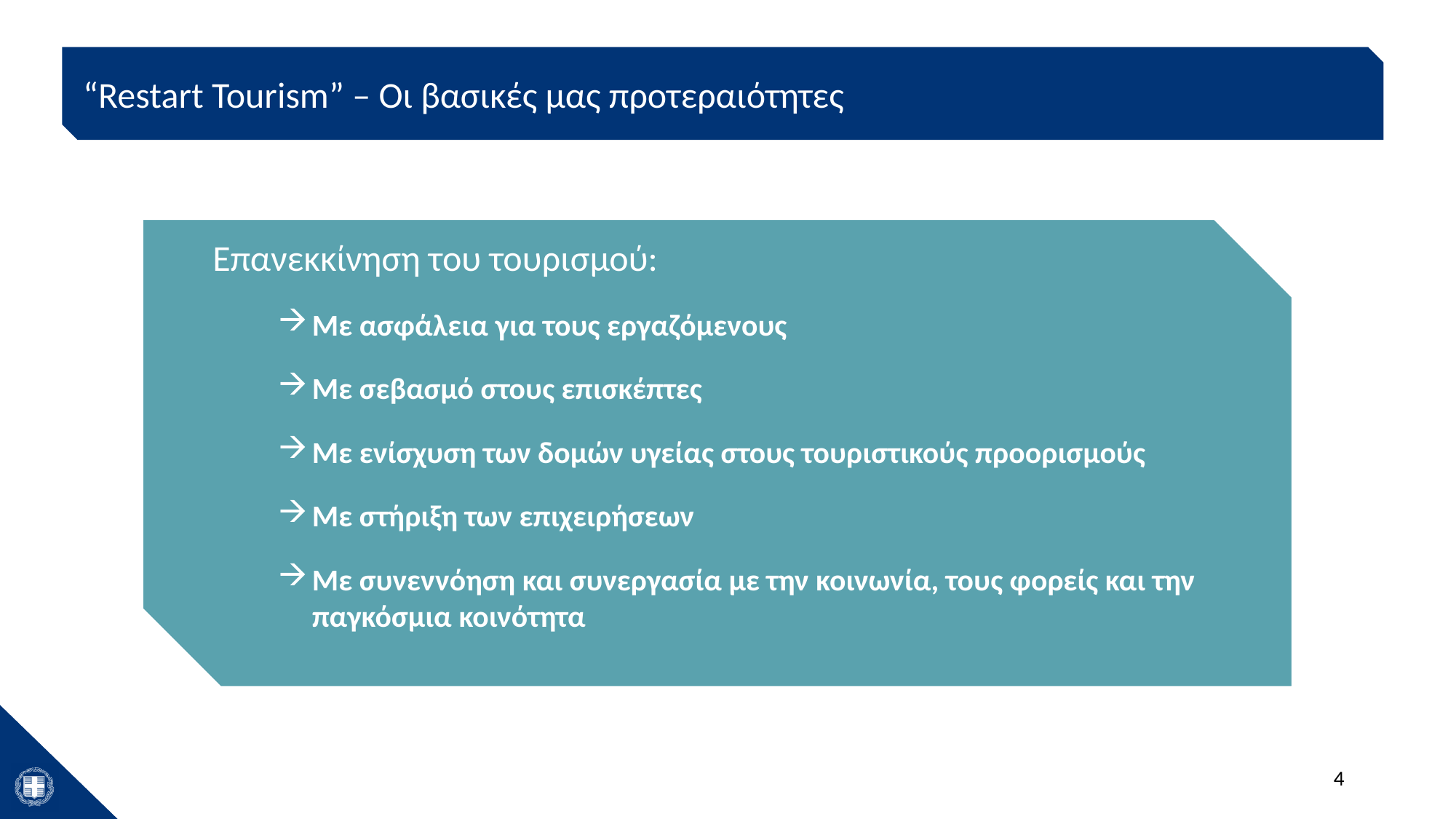

“Restart Tourism” – Οι βασικές μας προτεραιότητες
Επανεκκίνηση του τουρισμού:
Με ασφάλεια για τους εργαζόμενους
Με σεβασμό στους επισκέπτες
Με ενίσχυση των δομών υγείας στους τουριστικούς προορισμούς
Με στήριξη των επιχειρήσεων
Με συνεννόηση και συνεργασία με την κοινωνία, τους φορείς και την παγκόσμια κοινότητα

4